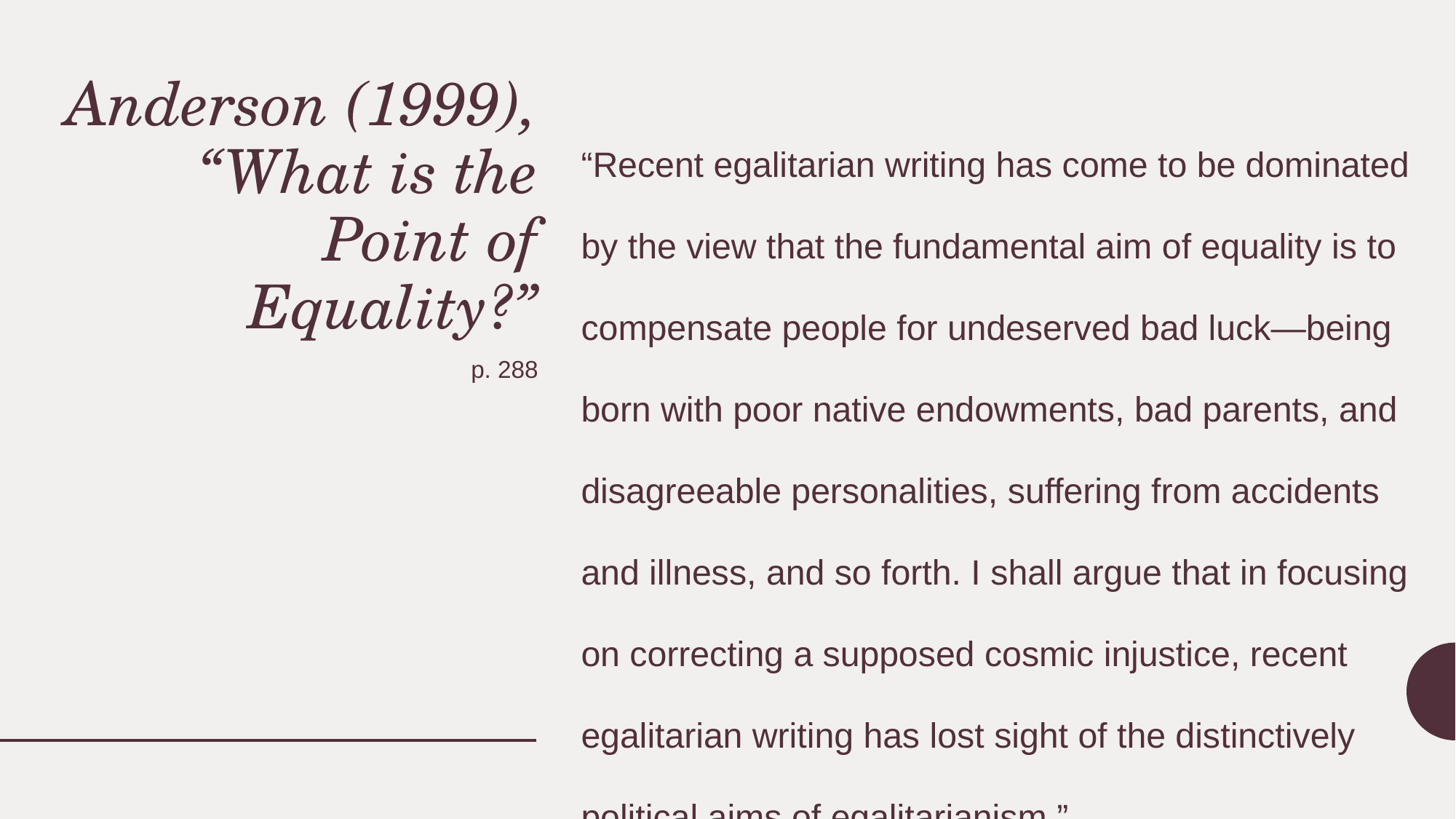

# Anderson (1999), “What is the Point of Equality?”
“Recent egalitarian writing has come to be dominated by the view that the fundamental aim of equality is to compensate people for undeserved bad luck—being born with poor native endowments, bad parents, and disagreeable personalities, suffering from accidents and illness, and so forth. I shall argue that in focusing on correcting a supposed cosmic injustice, recent egalitarian writing has lost sight of the distinctively political aims of egalitarianism.”
p. 288